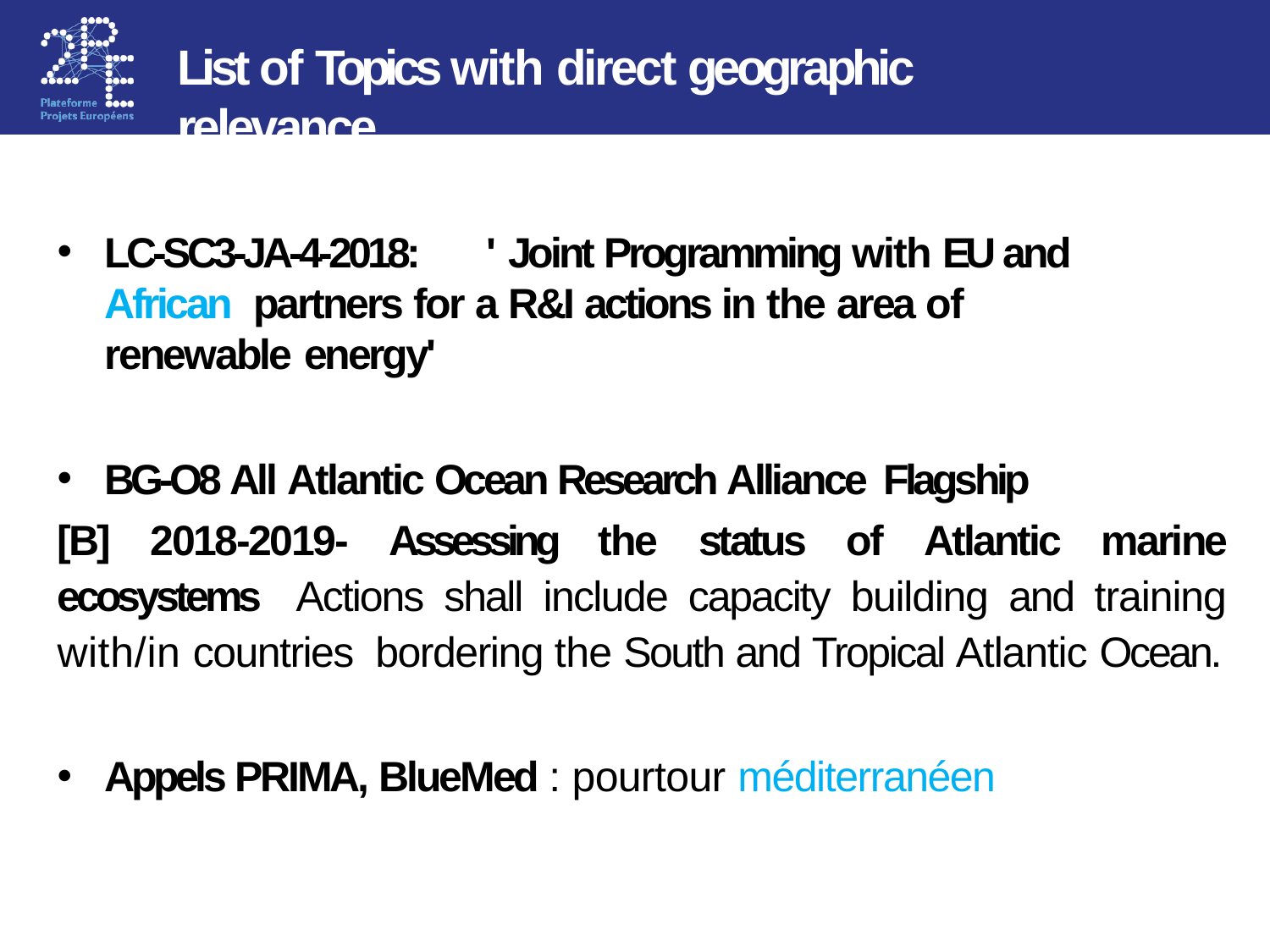

# List of Topics with direct geographic relevance
LC-SC3-JA-4-2018:	' Joint Programming with EU and African  partners for a R&I actions in the area of renewable energy'

BG-O8 All Atlantic Ocean Research Alliance Flagship
[B] 2018-2019- Assessing the status of Atlantic marine ecosystems  Actions shall include capacity building and training with/in countries  bordering the South and Tropical Atlantic Ocean.

Appels PRIMA, BlueMed : pourtour méditerranéen